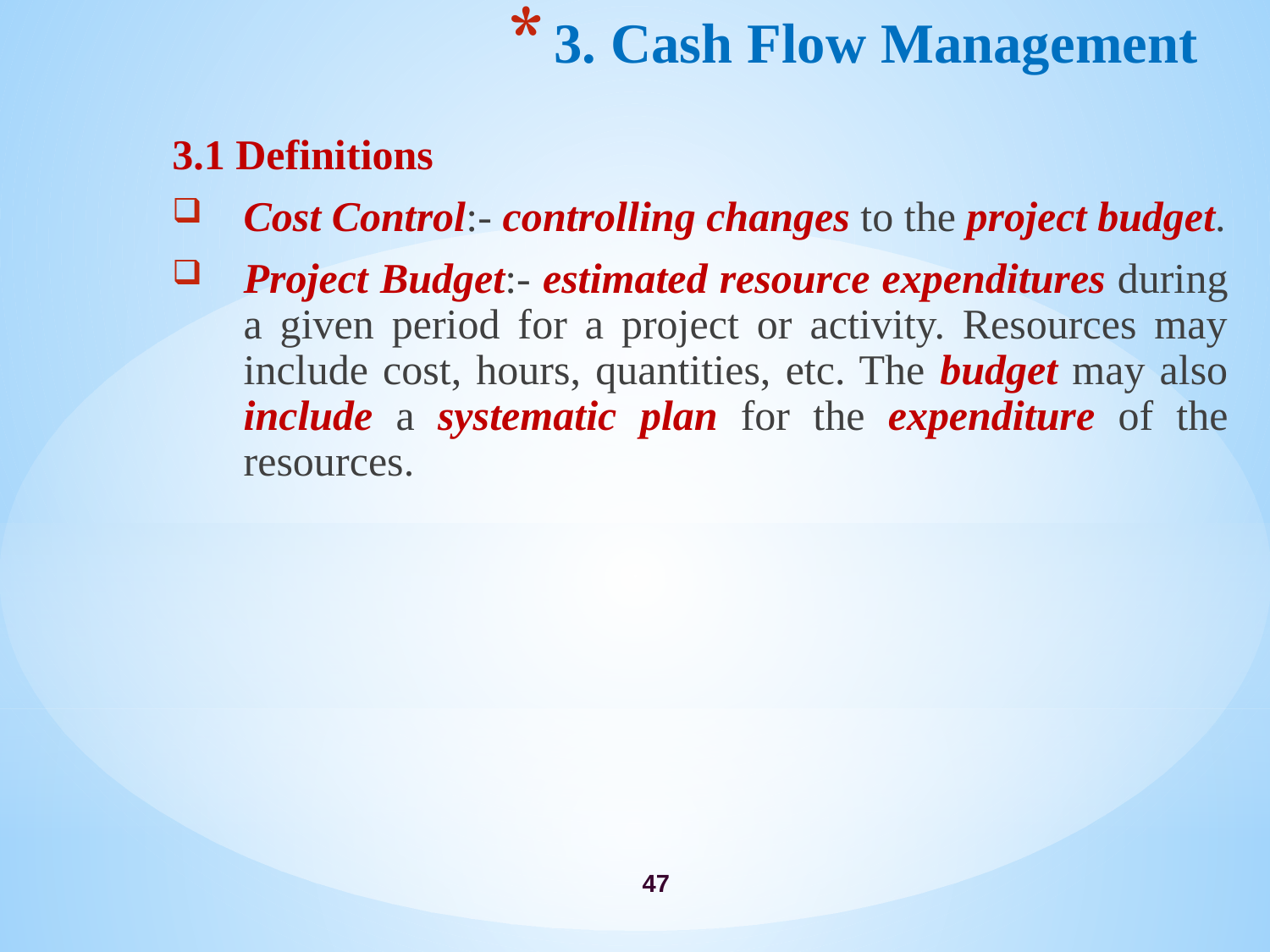

# 3. Cash Flow Management
3.1 Definitions
Cost Control:- controlling changes to the project budget.
Project Budget:- estimated resource expenditures during a given period for a project or activity. Resources may include cost, hours, quantities, etc. The budget may also include a systematic plan for the expenditure of the resources.

47